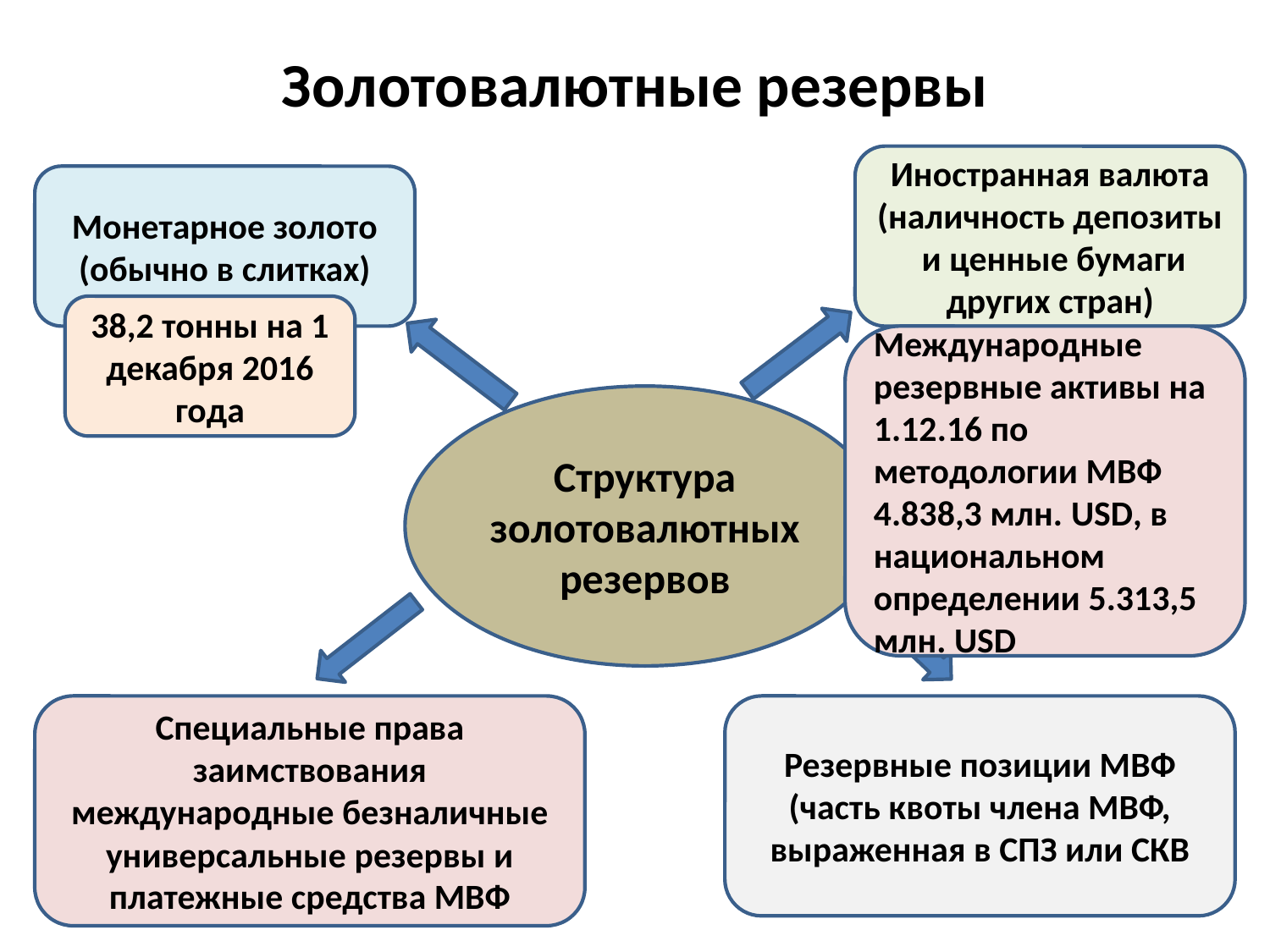

# Золотовалютные резервы

Иностранная валюта (наличность депозиты  и ценные бумаги других стран)
Монетарное золото
(обычно в слитках)
38,2 тонны на 1 декабря 2016 года
Международные резервные активы на 1.12.16 по методологии МВФ 4.838,3 млн. USD, в национальном определении 5.313,5 млн. USD

Структура золотовалютных резервов

Специальные права заимствования международные безналичные универсальные резервы и платежные средства МВФ
Резервные позиции МВФ (часть квоты члена МВФ, выраженная в СПЗ или СКВ